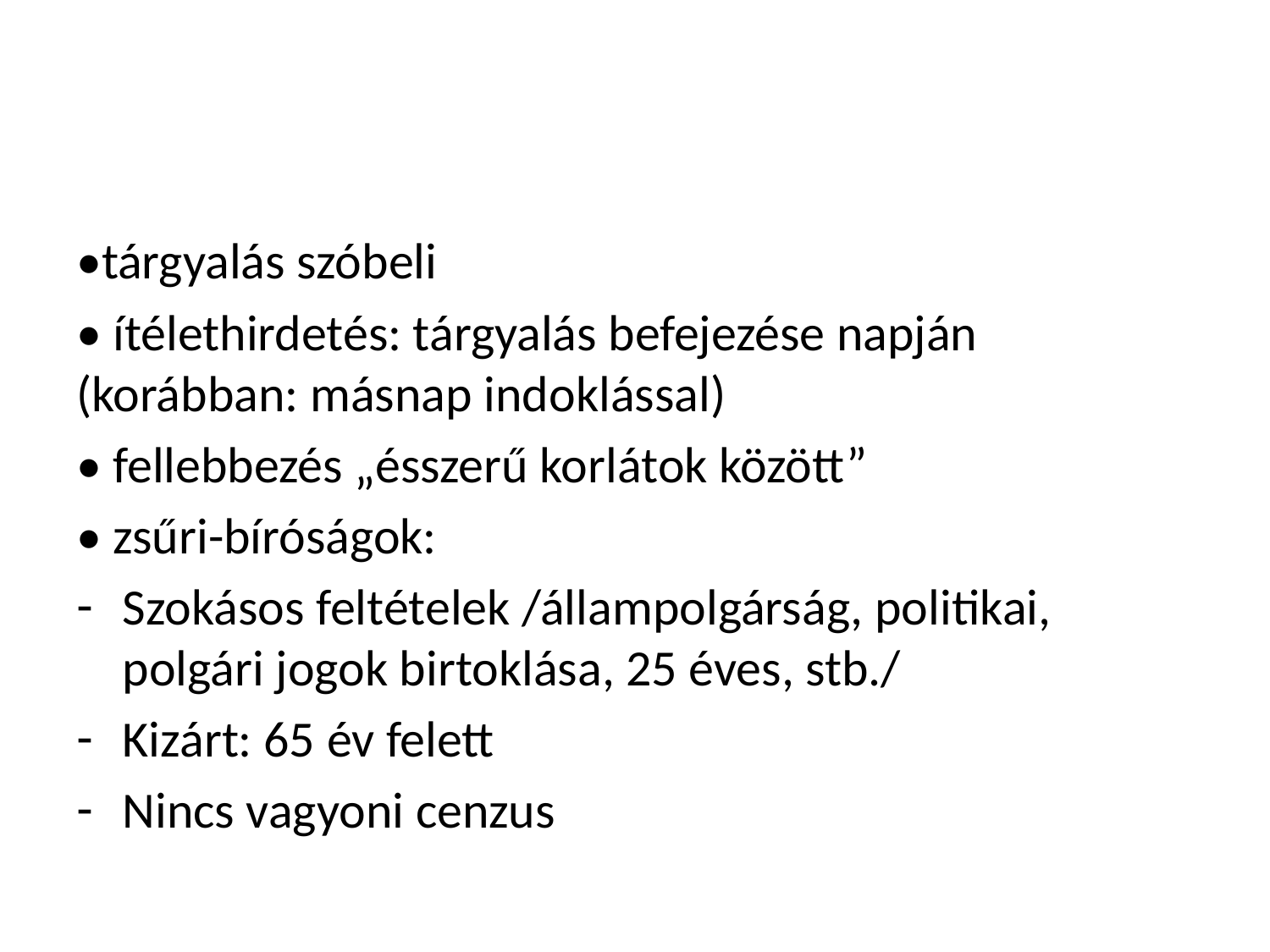

#
•tárgyalás szóbeli
• ítélethirdetés: tárgyalás befejezése napján (korábban: másnap indoklással)
• fellebbezés „ésszerű korlátok között”
• zsűri-bíróságok:
Szokásos feltételek /állampolgárság, politikai, polgári jogok birtoklása, 25 éves, stb./
Kizárt: 65 év felett
Nincs vagyoni cenzus